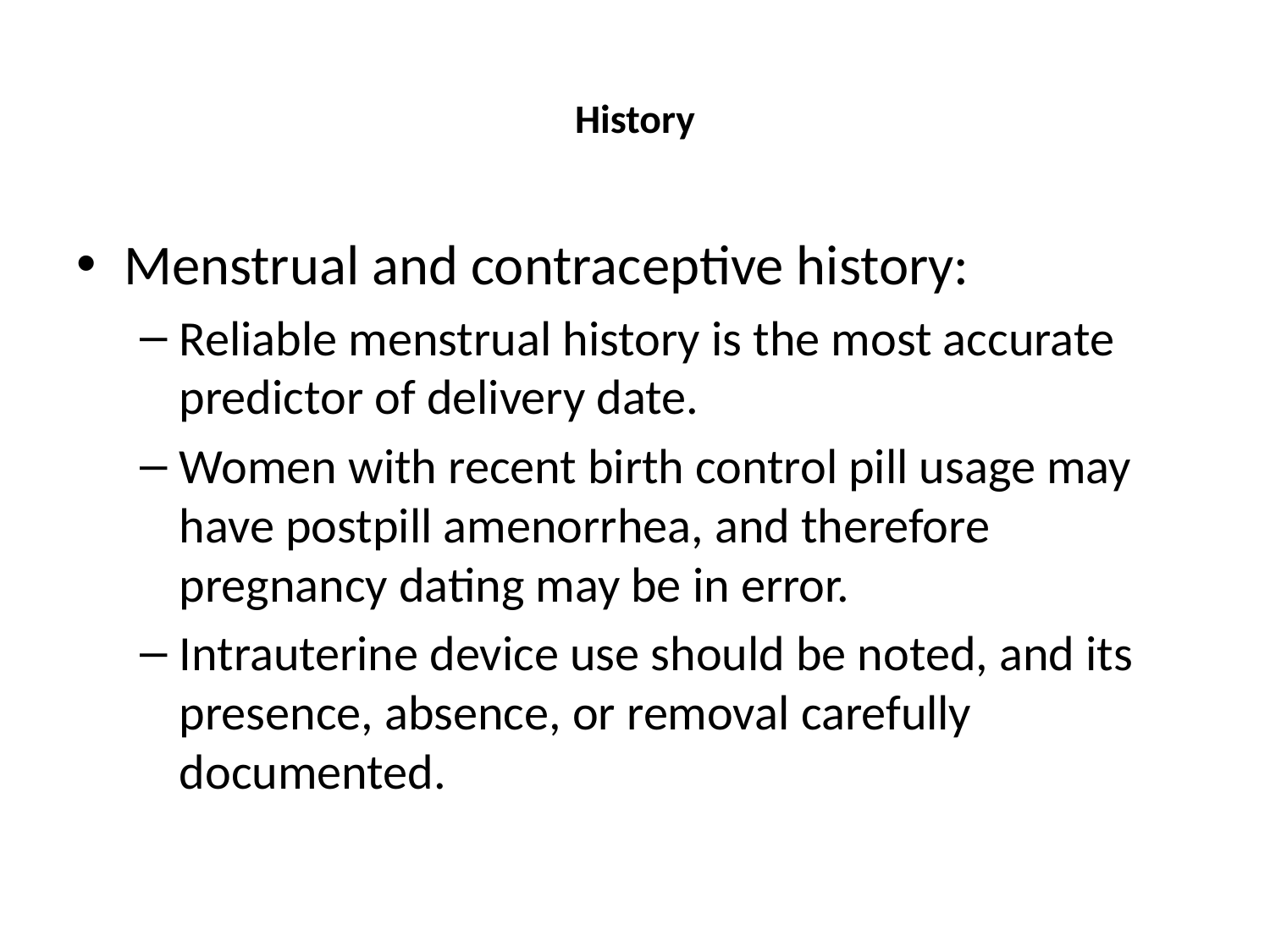

# History
Menstrual and contraceptive history:
Reliable menstrual history is the most accurate predictor of delivery date.
Women with recent birth control pill usage may have postpill amenorrhea, and therefore pregnancy dating may be in error.
Intrauterine device use should be noted, and its presence, absence, or removal carefully documented.